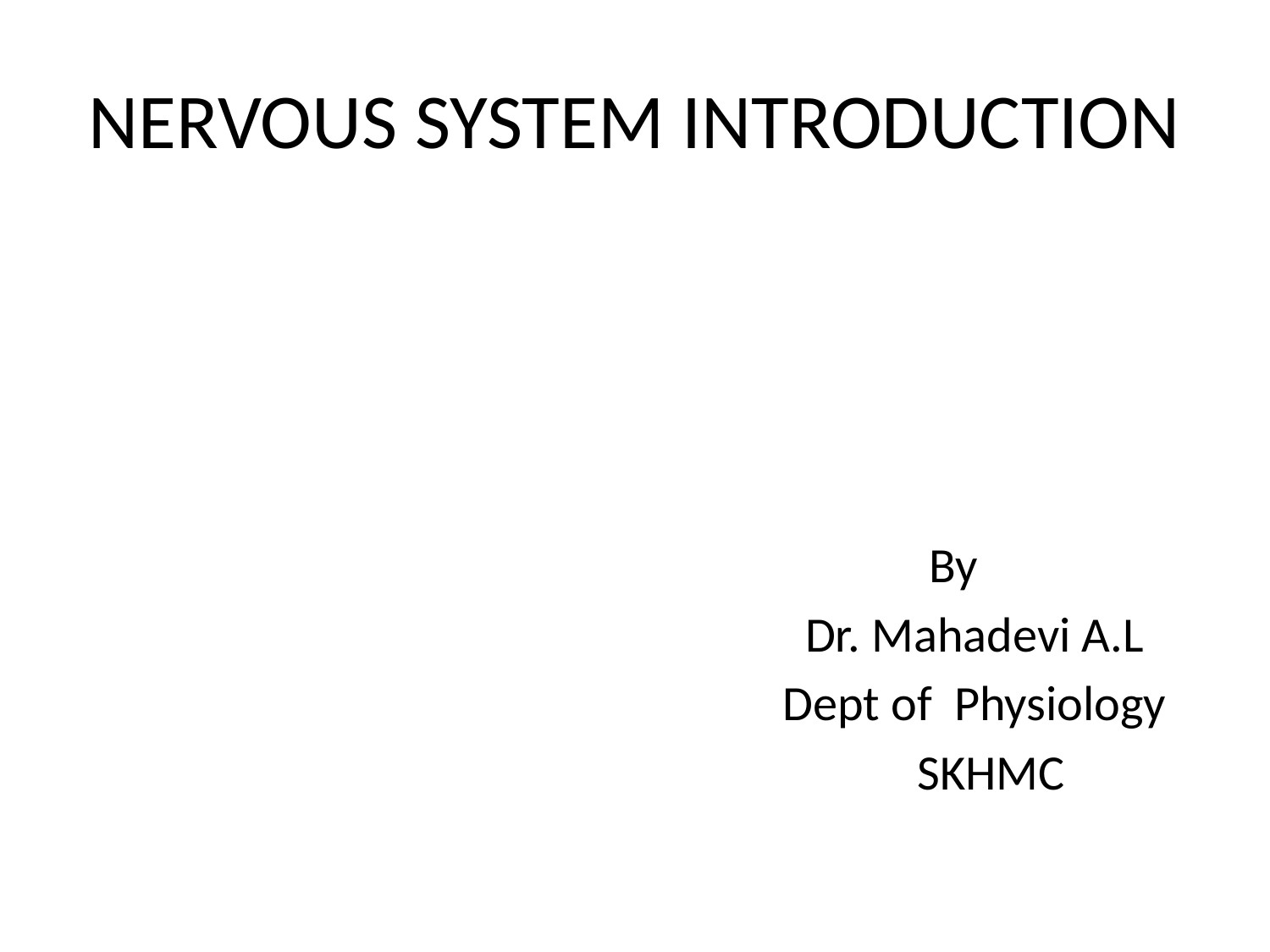

# NERVOUS SYSTEM INTRODUCTION

                                                                            By
                                                                 Dr. Mahadevi A.L
                                                               Dept of  Physiology
                                                                           SKHMC